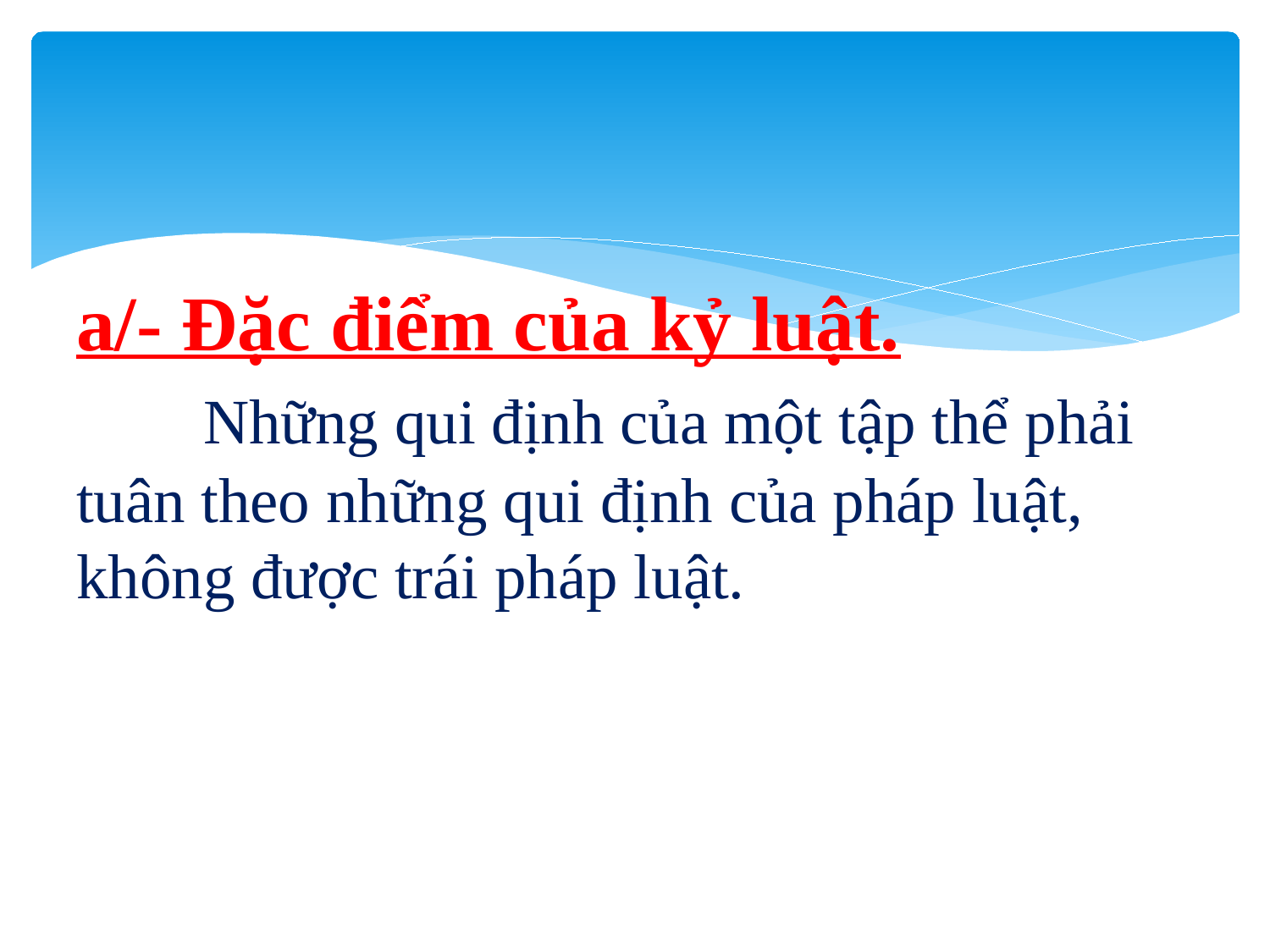

# a/- Đặc điểm của kỷ luật. Những qui định của một tập thể phải tuân theo những qui định của pháp luật, không được trái pháp luật.